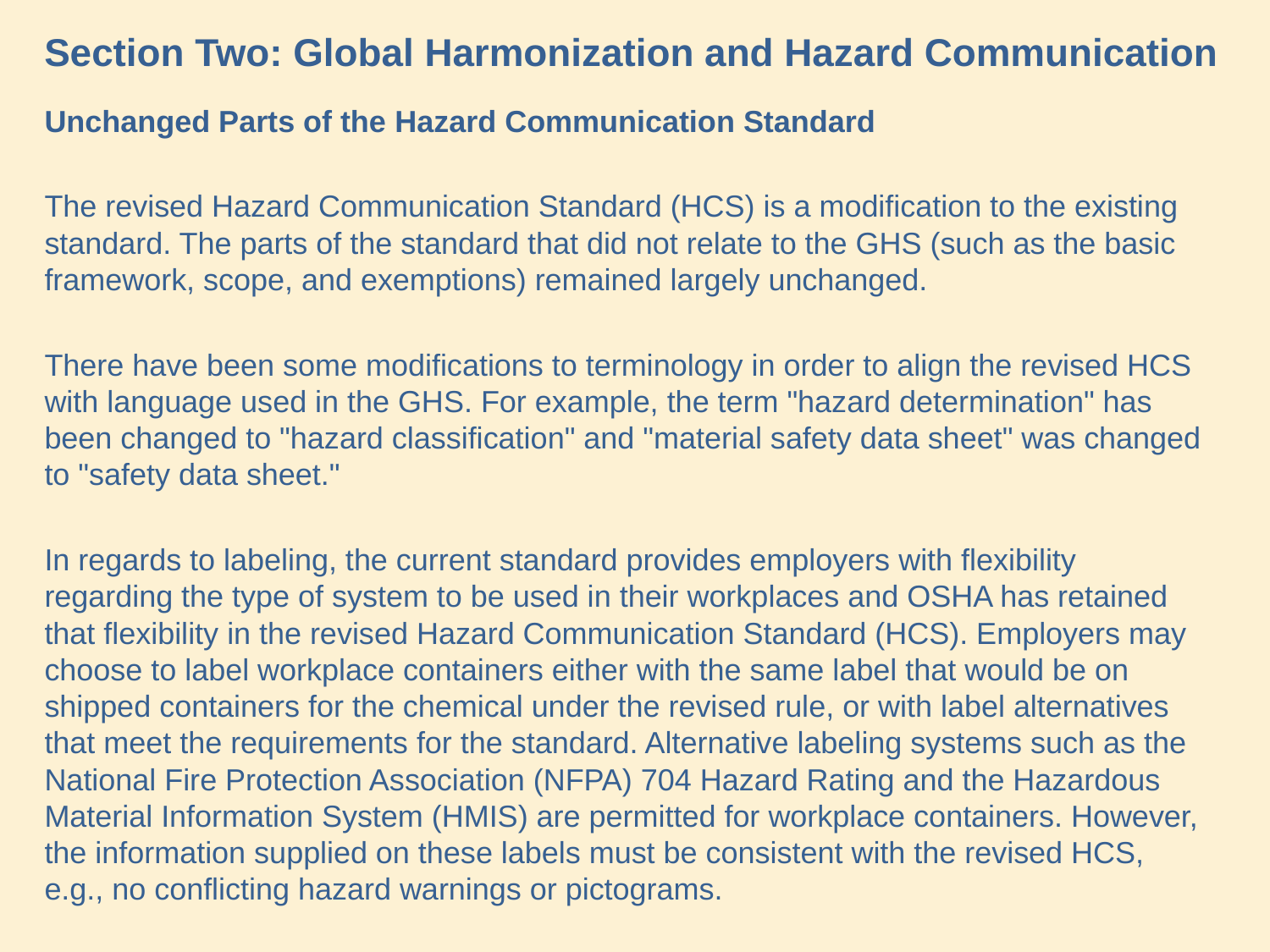

Section Two: Global Harmonization and Hazard Communication
Unchanged Parts of the Hazard Communication Standard

The revised Hazard Communication Standard (HCS) is a modification to the existing standard. The parts of the standard that did not relate to the GHS (such as the basic framework, scope, and exemptions) remained largely unchanged.

There have been some modifications to terminology in order to align the revised HCS with language used in the GHS. For example, the term "hazard determination" has been changed to "hazard classification" and "material safety data sheet" was changed to "safety data sheet."

In regards to labeling, the current standard provides employers with flexibility regarding the type of system to be used in their workplaces and OSHA has retained that flexibility in the revised Hazard Communication Standard (HCS). Employers may choose to label workplace containers either with the same label that would be on shipped containers for the chemical under the revised rule, or with label alternatives that meet the requirements for the standard. Alternative labeling systems such as the National Fire Protection Association (NFPA) 704 Hazard Rating and the Hazardous Material Information System (HMIS) are permitted for workplace containers. However, the information supplied on these labels must be consistent with the revised HCS, e.g., no conflicting hazard warnings or pictograms.